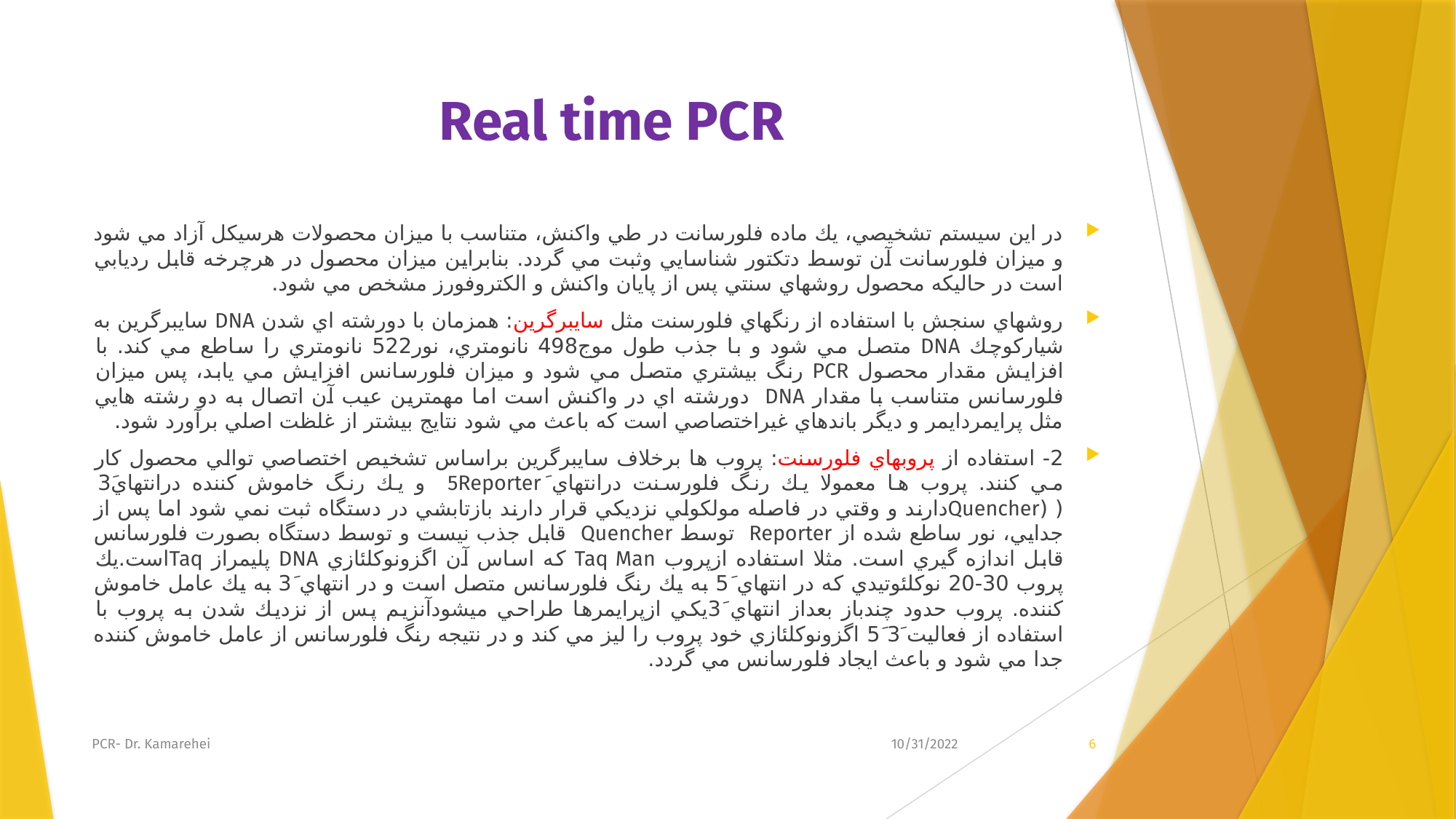

# Real time PCR
در اين سيستم تشخيصي، يك ماده فلورسانت در طي واكنش، متناسب با ميزان محصولات هرسيكل آزاد مي شود و ميزان فلورسانت آن توسط دتكتور شناسايي وثبت مي گردد. بنابراين ميزان محصول در هرچرخه قابل رديابي است در حاليكه محصول روشهاي سنتي پس از پايان واكنش و الكتروفورز مشخص مي شود.
روشهاي سنجش با استفاده از رنگهاي فلورسنت مثل سايبرگرين: همزمان با دورشته اي شدن DNA سايبرگرين به شياركوچك DNA متصل مي شود و با جذب طول موج498 نانومتري، نور522 نانومتري را ساطع مي كند. با افزايش مقدار محصول PCR رنگ بيشتري متصل مي شود و ميزان فلورسانس افزايش مي يابد، پس ميزان فلورسانس متناسب با مقدار DNA  دورشته اي در واكنش است اما مهمترين عيب آن اتصال به دو رشته هايي مثل پرايمردايمر و ديگر باندهاي غيراختصاصي است كه باعث مي شود نتايج بيشتر از غلظت اصلي برآورد شود.
2- استفاده از پروبهاي فلورسنت: پروب ها برخلاف سايبرگرين براساس تشخيص اختصاصي توالي محصول كار مي كنند. پروب ها معمولا يك رنگ فلورسنت درانتهاي َ5Reporter  و يك رنگ خاموش كننده درانتهاي3َ ( (Quencherدارند و وقتي در فاصله مولكولي نزديكي قرار دارند بازتابشي در دستگاه ثبت نمي شود اما پس از جدايي، نور ساطع شده از Reporter  توسط Quencher  قابل جذب نيست و توسط دستگاه بصورت فلورسانس قابل اندازه گيري است. مثلا استفاده ازپروب Taq Man كه اساس آن اگزونوكلئازي DNA پليمراز Taqاست.يك پروب 30-20 نوكلئوتيدي كه در انتهاي 5َ به يك رنگ فلورسانس متصل است و در انتهاي 3َ به يك عامل خاموش كننده. پروب حدود چندباز بعداز انتهاي 3َيكي ازپرايمرها طراحي ميشودآنزيم پس از نزديك شدن به پروب با استفاده از فعاليت َ3 5َ اگزونوكلئازي خود پروب را ليز مي كند و در نتيجه رنگ فلورسانس از عامل خاموش كننده جدا مي شود و باعث ايجاد فلورسانس مي گردد.

PCR- Dr. Kamarehei
10/31/2022
6